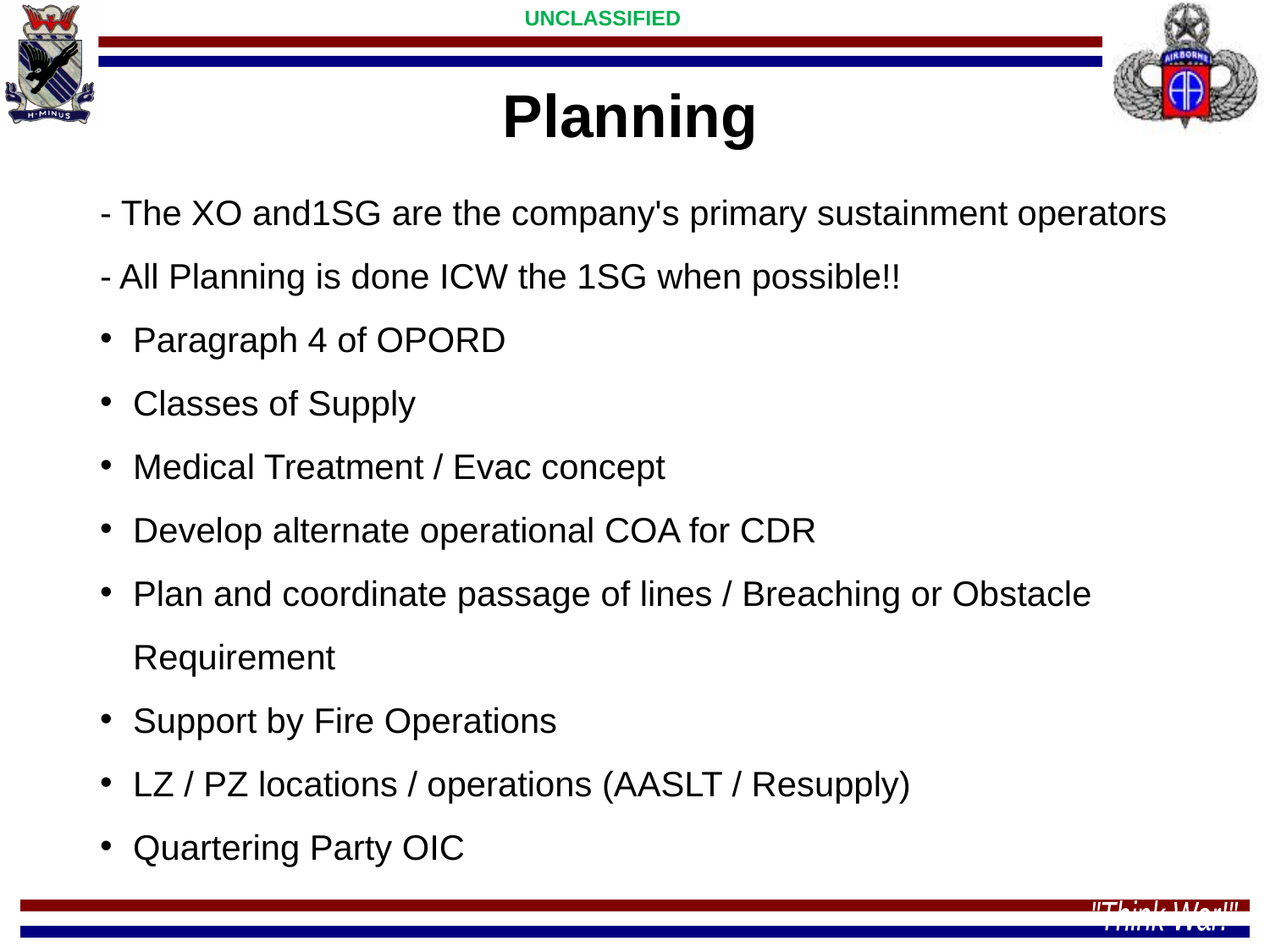

Planning
- The XO and1SG are the company's primary sustainment operators
- All Planning is done ICW the 1SG when possible!!
Paragraph 4 of OPORD
Classes of Supply
Medical Treatment / Evac concept
Develop alternate operational COA for CDR
Plan and coordinate passage of lines / Breaching or Obstacle Requirement
Support by Fire Operations
LZ / PZ locations / operations (AASLT / Resupply)
Quartering Party OIC